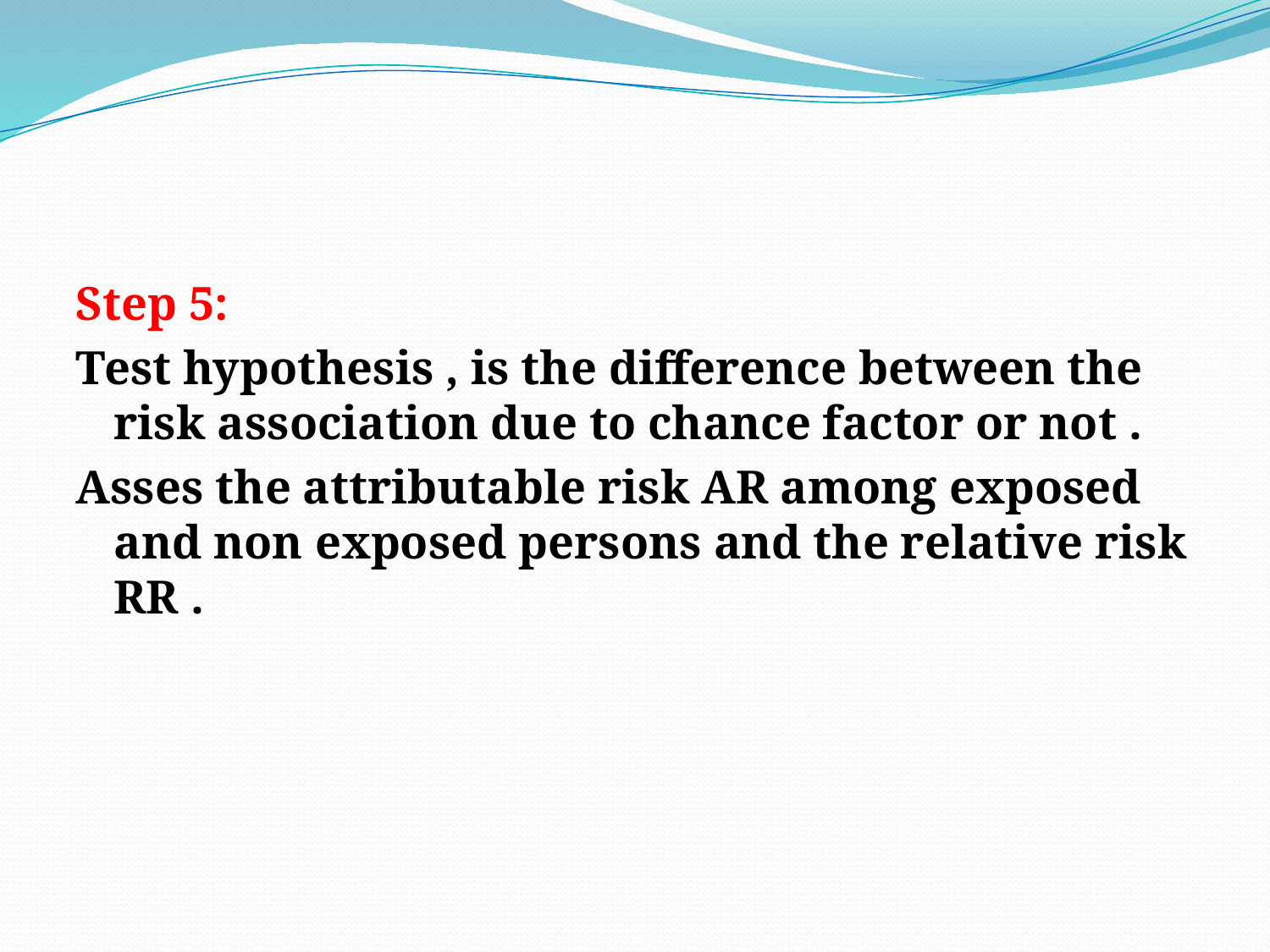

#
Step 5:
Test hypothesis , is the difference between the risk association due to chance factor or not .
Asses the attributable risk AR among exposed and non exposed persons and the relative risk RR .